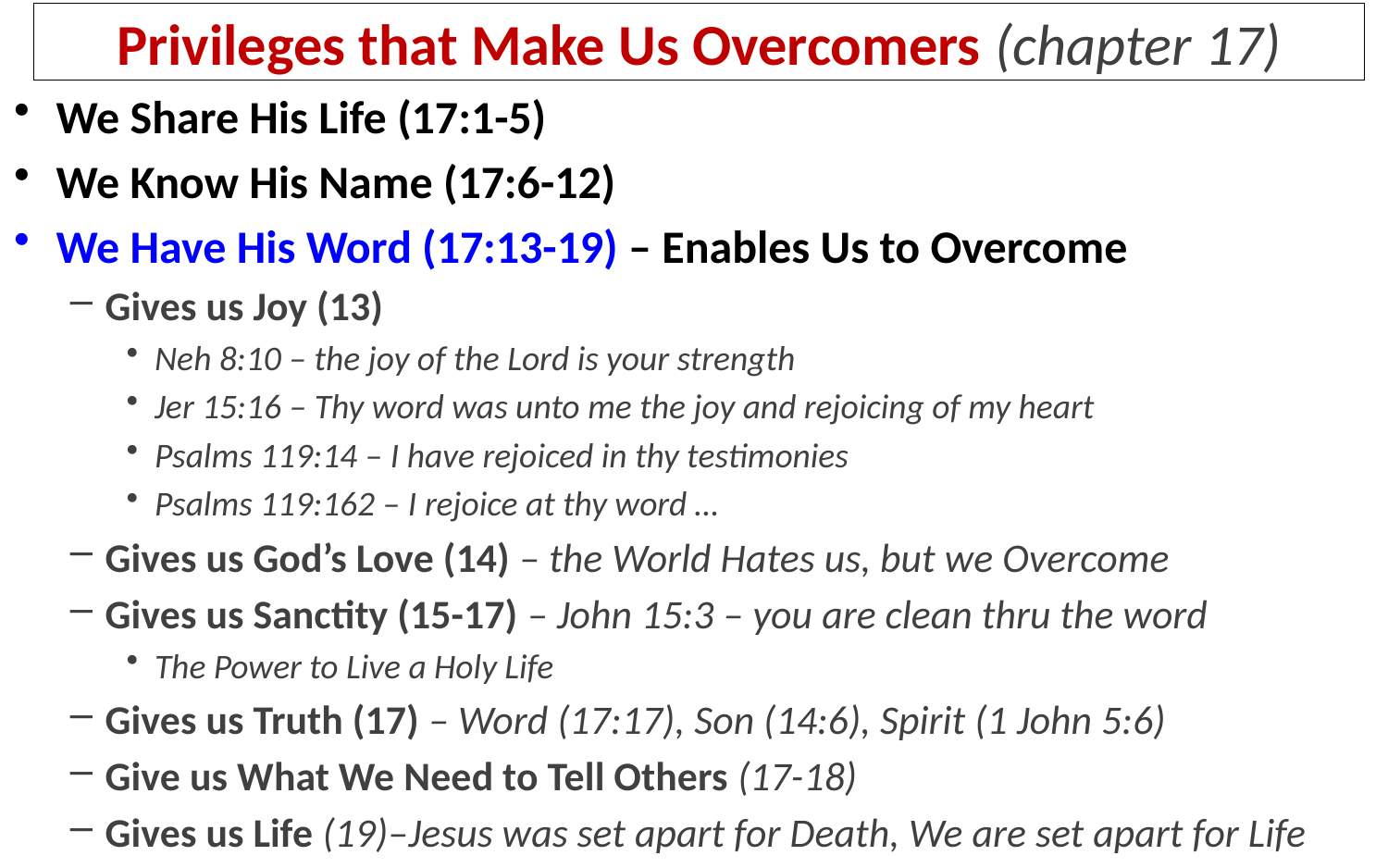

# Privileges that Make Us Overcomers (chapter 17)
We Share His Life (17:1-5)
We Know His Name (17:6-12)
We Have His Word (17:13-19) – Enables Us to Overcome
Gives us Joy (13)
Neh 8:10 – the joy of the Lord is your strength
Jer 15:16 – Thy word was unto me the joy and rejoicing of my heart
Psalms 119:14 – I have rejoiced in thy testimonies
Psalms 119:162 – I rejoice at thy word …
Gives us God’s Love (14) – the World Hates us, but we Overcome
Gives us Sanctity (15-17) – John 15:3 – you are clean thru the word
The Power to Live a Holy Life
Gives us Truth (17) – Word (17:17), Son (14:6), Spirit (1 John 5:6)
Give us What We Need to Tell Others (17-18)
Gives us Life (19)–Jesus was set apart for Death, We are set apart for Life